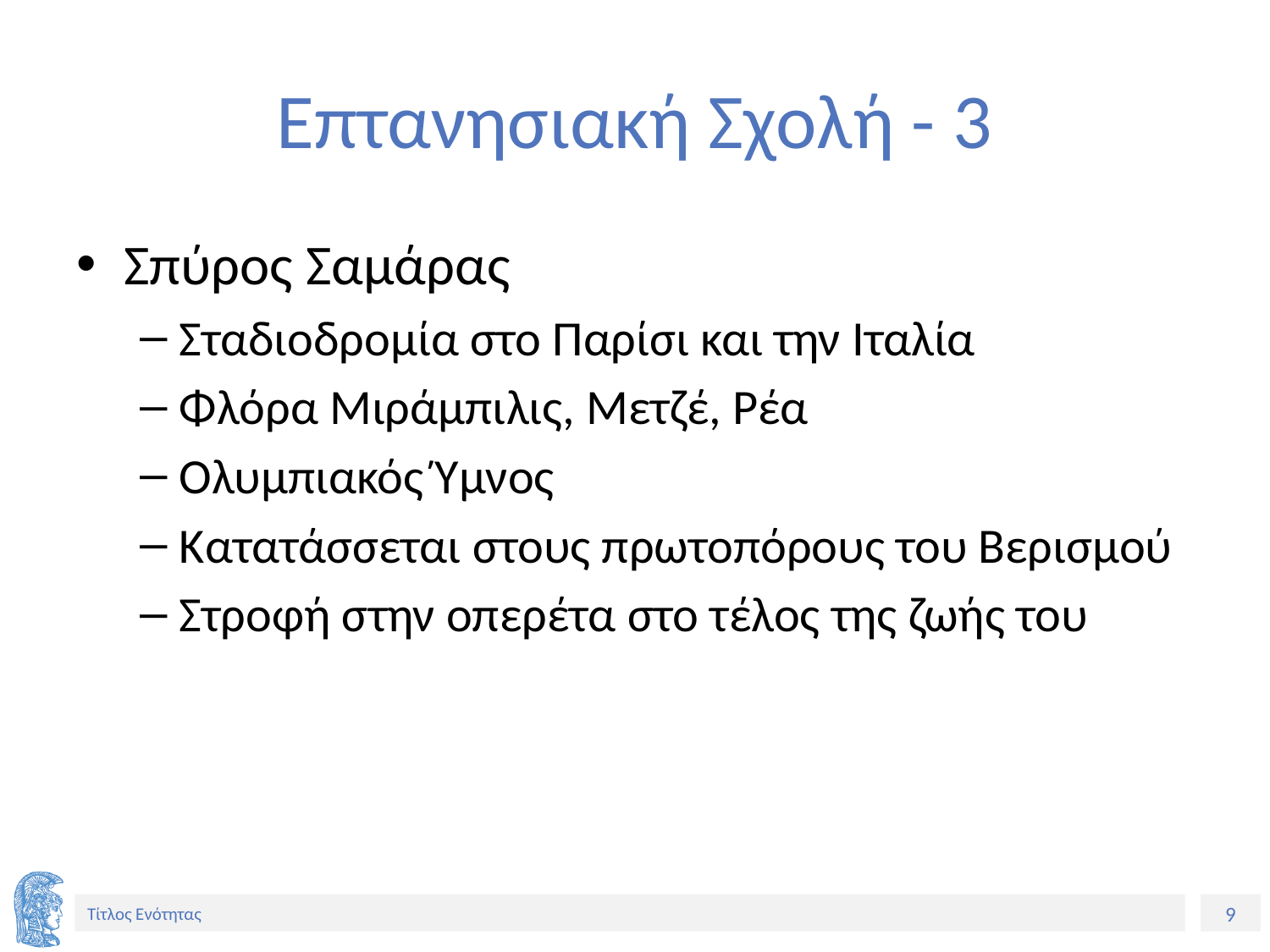

# Επτανησιακή Σχολή - 3
Σπύρος Σαμάρας
Σταδιοδρομία στο Παρίσι και την Ιταλία
Φλόρα Μιράμπιλις, Μετζέ, Ρέα
Ολυμπιακός Ύμνος
Κατατάσσεται στους πρωτοπόρους του Βερισμού
Στροφή στην οπερέτα στο τέλος της ζωής του